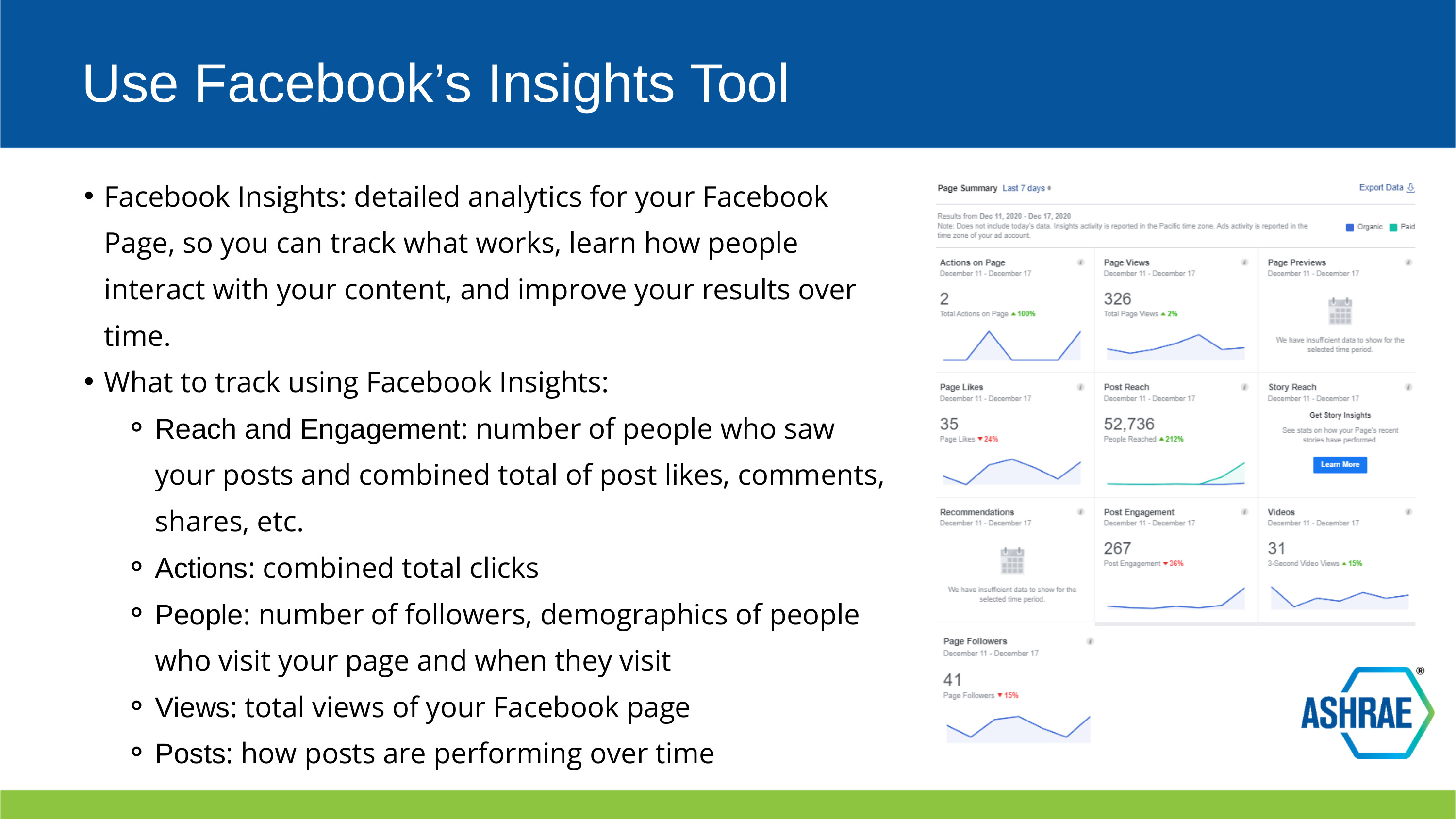

Use Facebook’s Insights Tool
Facebook Insights: detailed analytics for your Facebook Page, so you can track what works, learn how people interact with your content, and improve your results over time.
What to track using Facebook Insights:
Reach and Engagement: number of people who saw your posts and combined total of post likes, comments, shares, etc.
Actions: combined total clicks
People: number of followers, demographics of people who visit your page and when they visit
Views: total views of your Facebook page
Posts: how posts are performing over time